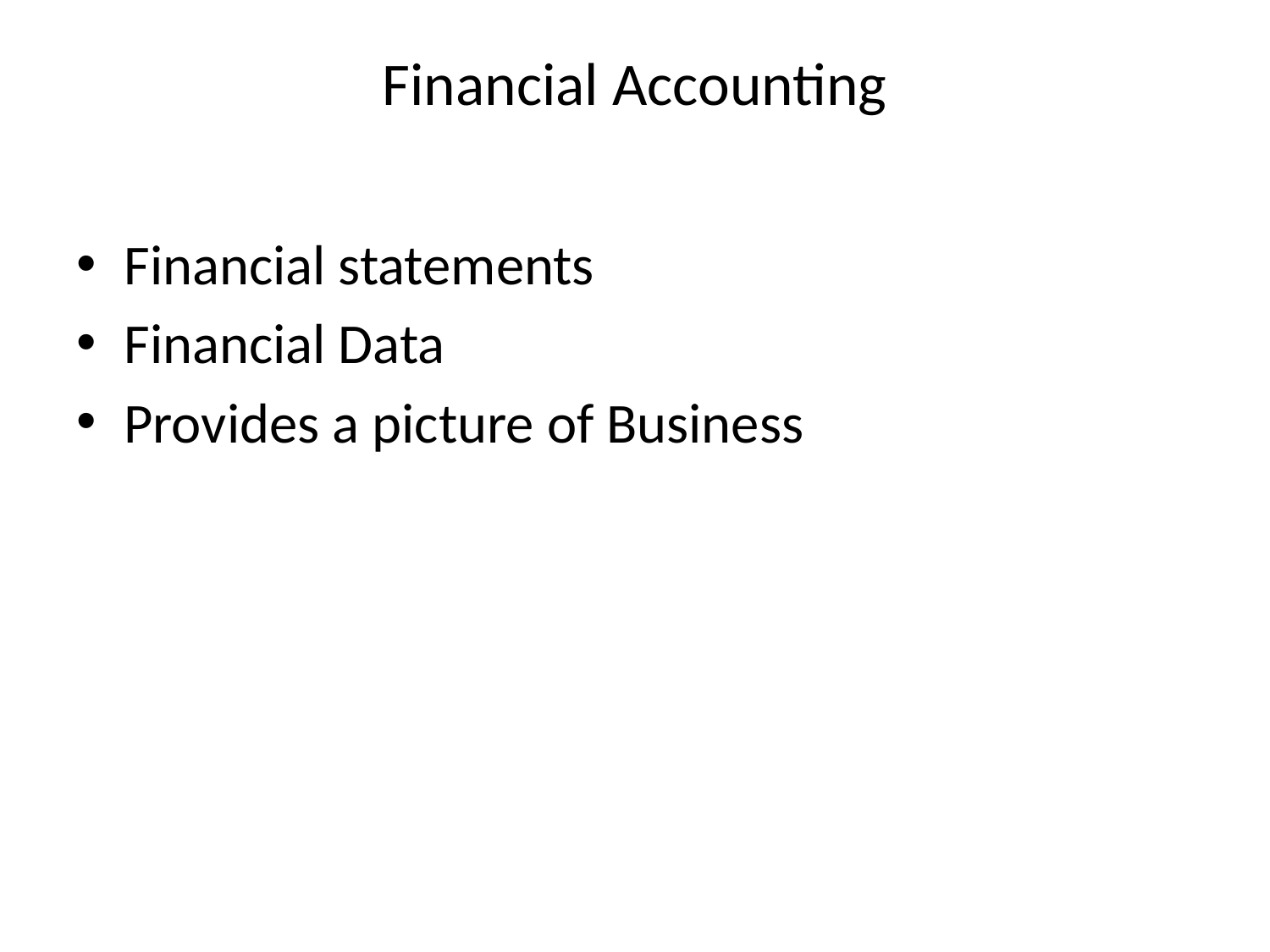

# Financial Accounting
Financial statements
Financial Data
Provides a picture of Business